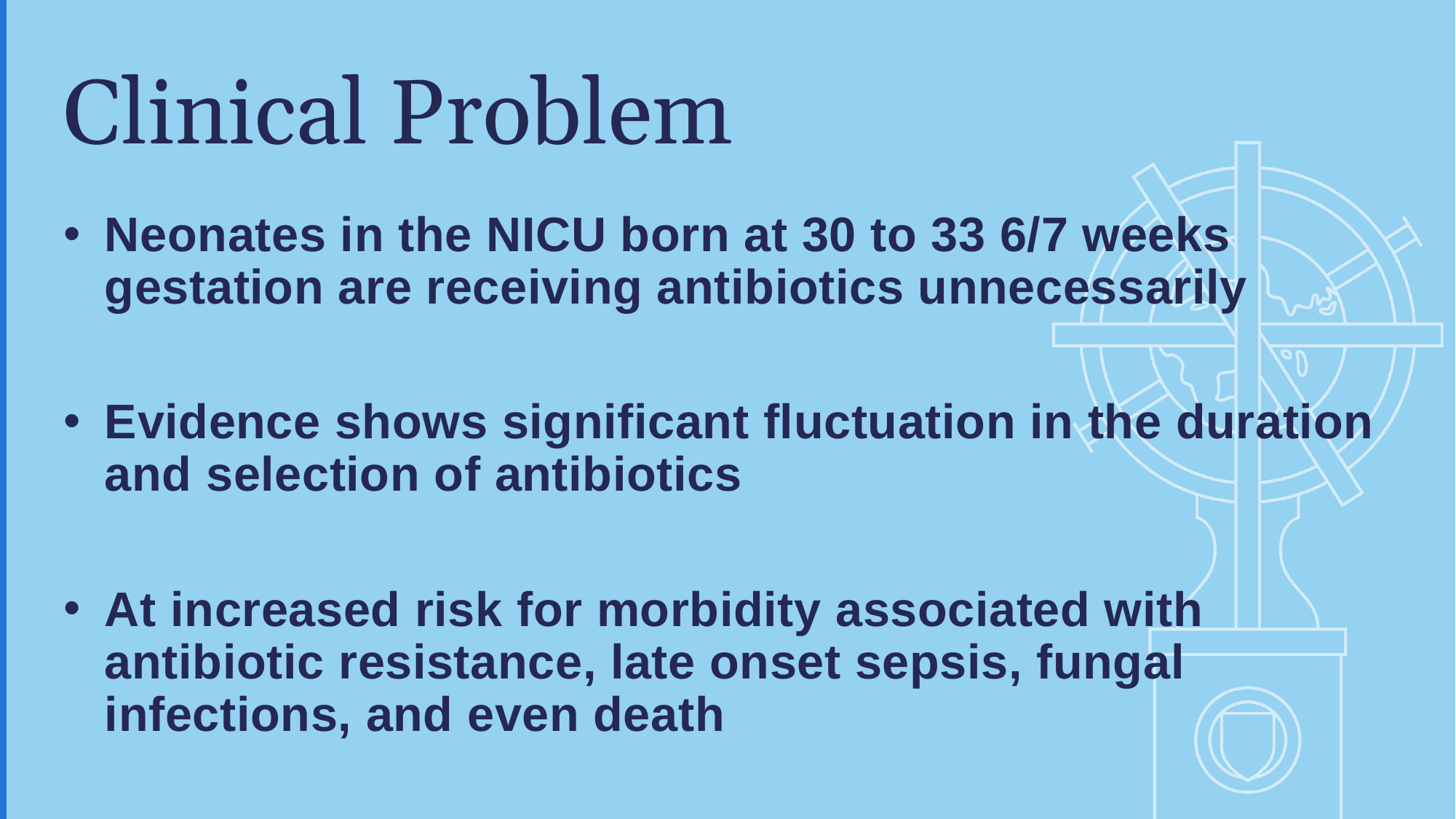

# Clinical Problem
Neonates in the NICU born at 30 to 33 6/7 weeks gestation are receiving antibiotics unnecessarily ​

Evidence shows significant fluctuation in the duration and selection of antibiotics ​

At increased risk for morbidity associated with antibiotic resistance, late onset sepsis, fungal infections, and even death